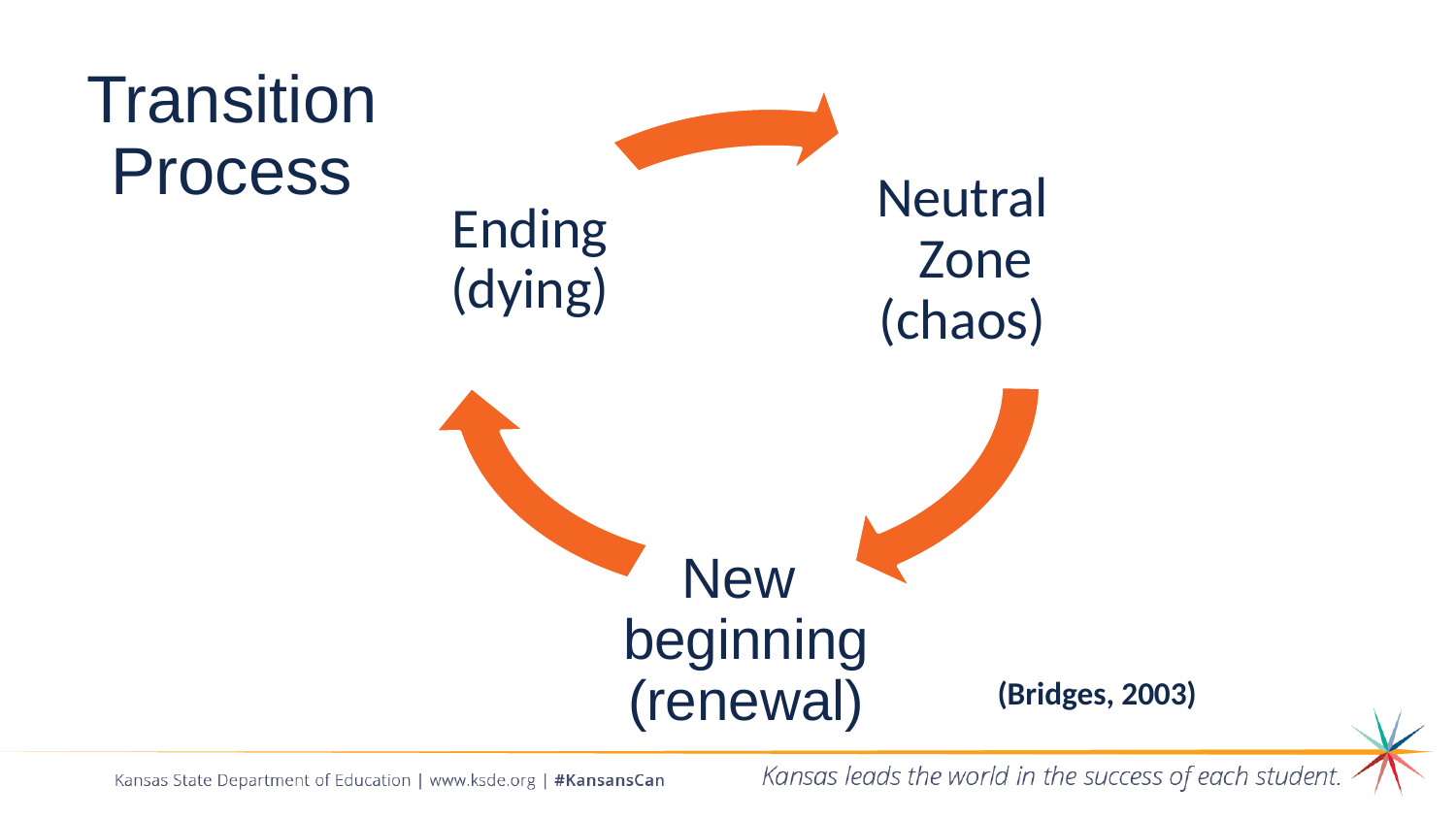

# Transition Process

Ending
(dying)
Neutral Zone
(chaos)
New
beginning
(renewal)
(Bridges, 2003)